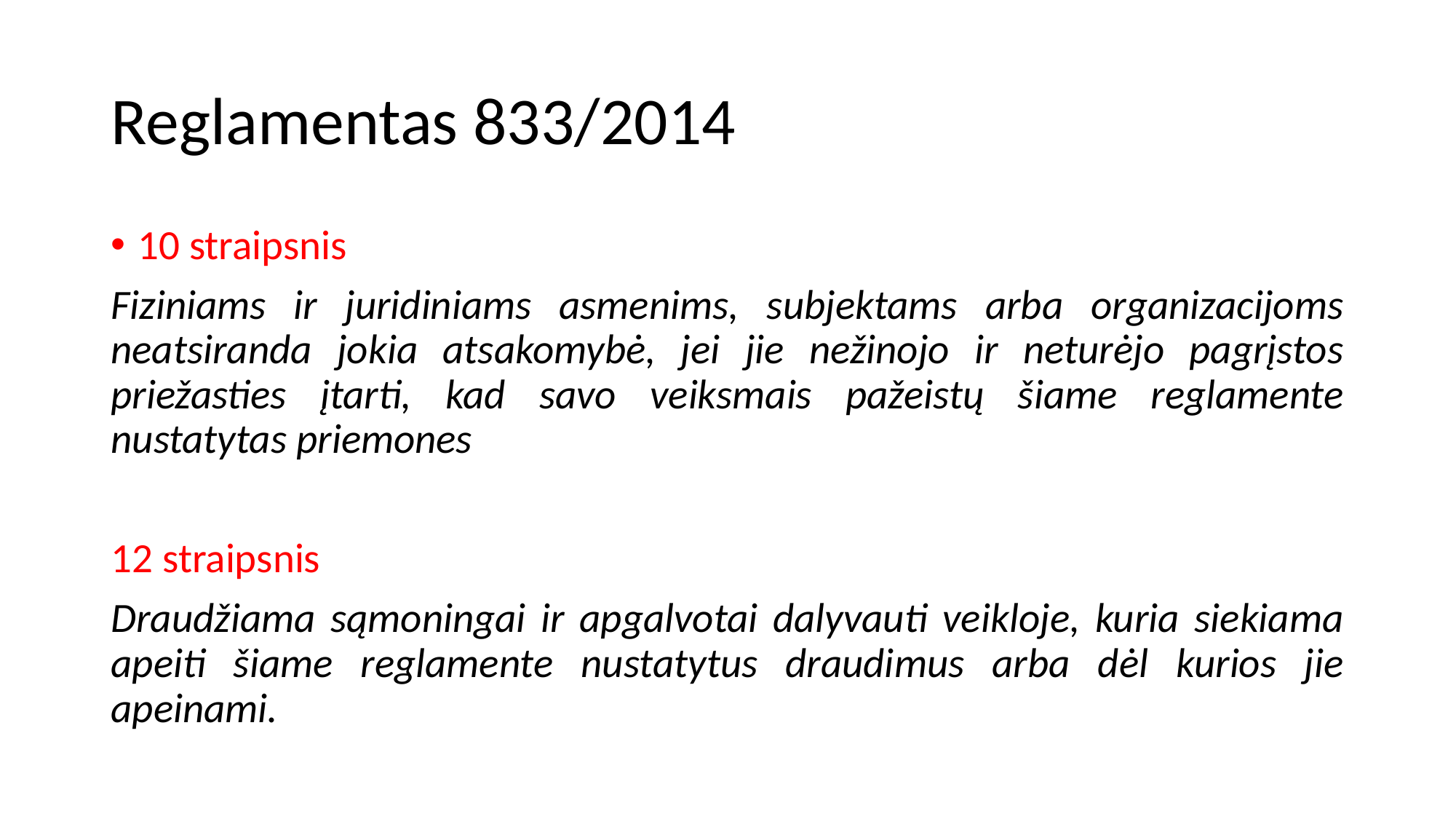

# Reglamentas 833/2014
10 straipsnis
Fiziniams ir juridiniams asmenims, subjektams arba organizacijoms neatsiranda jokia atsakomybė, jei jie nežinojo ir neturėjo pagrįstos priežasties įtarti, kad savo veiksmais pažeistų šiame reglamente nustatytas priemones

12 straipsnis
Draudžiama sąmoningai ir apgalvotai dalyvauti veikloje, kuria siekiama apeiti šiame reglamente nustatytus draudimus arba dėl kurios jie apeinami.